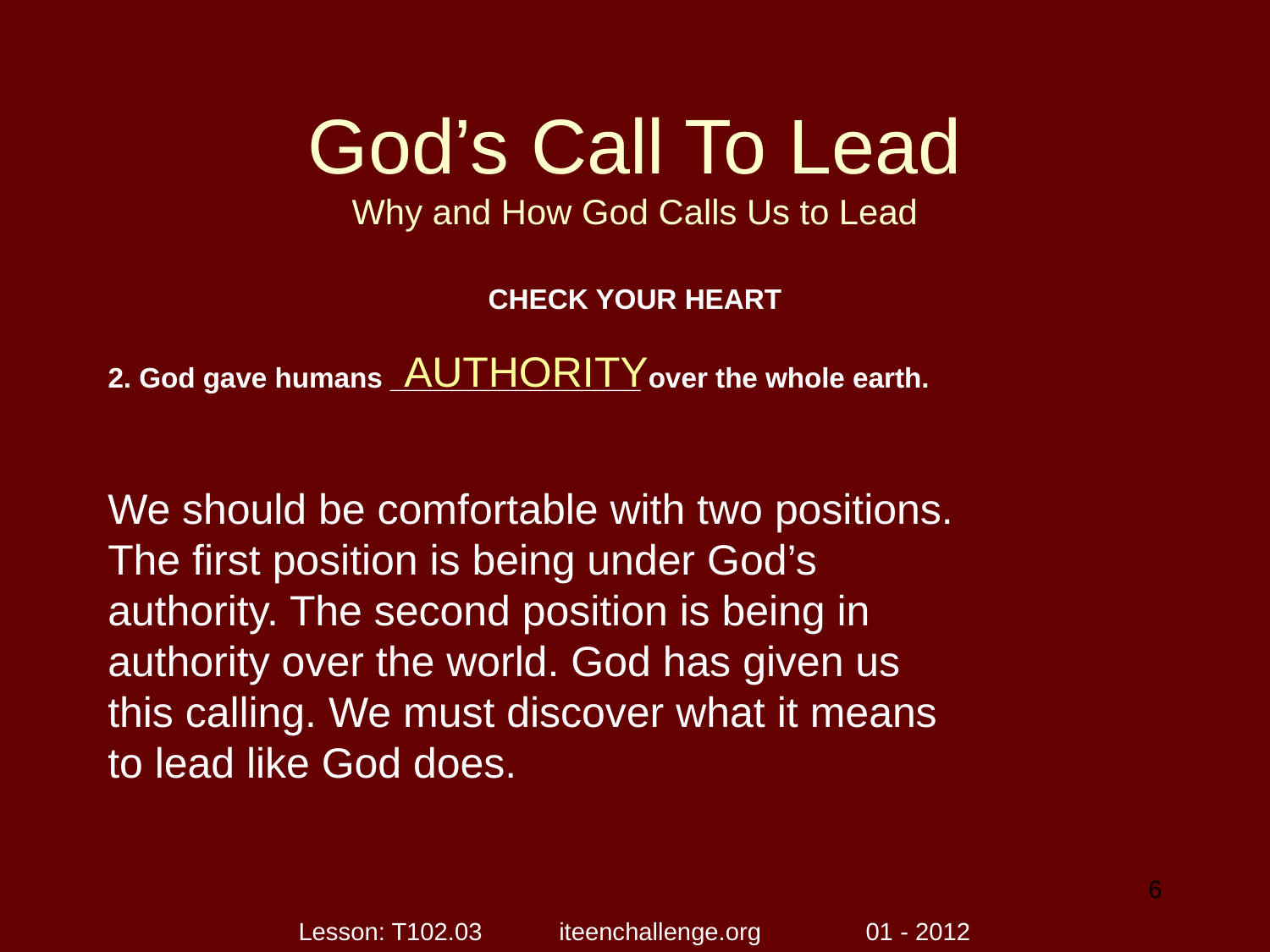

# God’s Call To Lead Why and How God Calls Us to Lead
CHECK YOUR HEART

2. God gave humans ________________ over the whole earth.

AUTHORITY
We should be comfortable with two positions. The first position is being under God’s authority. The second position is being in authority over the world. God has given us this calling. We must discover what it means to lead like God does.

6
Lesson: T102.03           iteenchallenge.org               01 - 2012